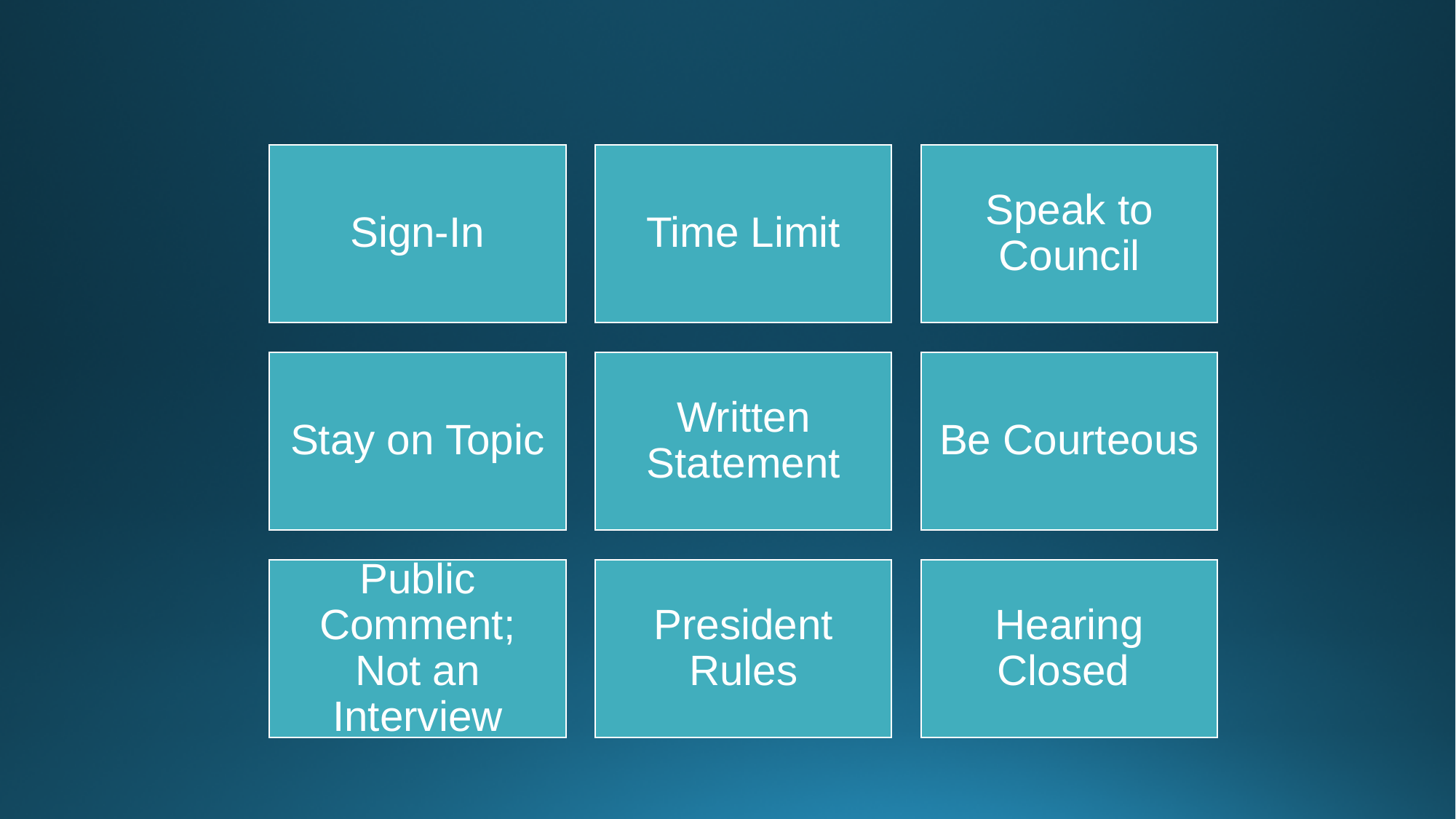

Sign-In
Time Limit
Speak to Council
Stay on Topic
Written Statement
Be Courteous
Public Comment; Not an Interview
President Rules
Hearing Closed